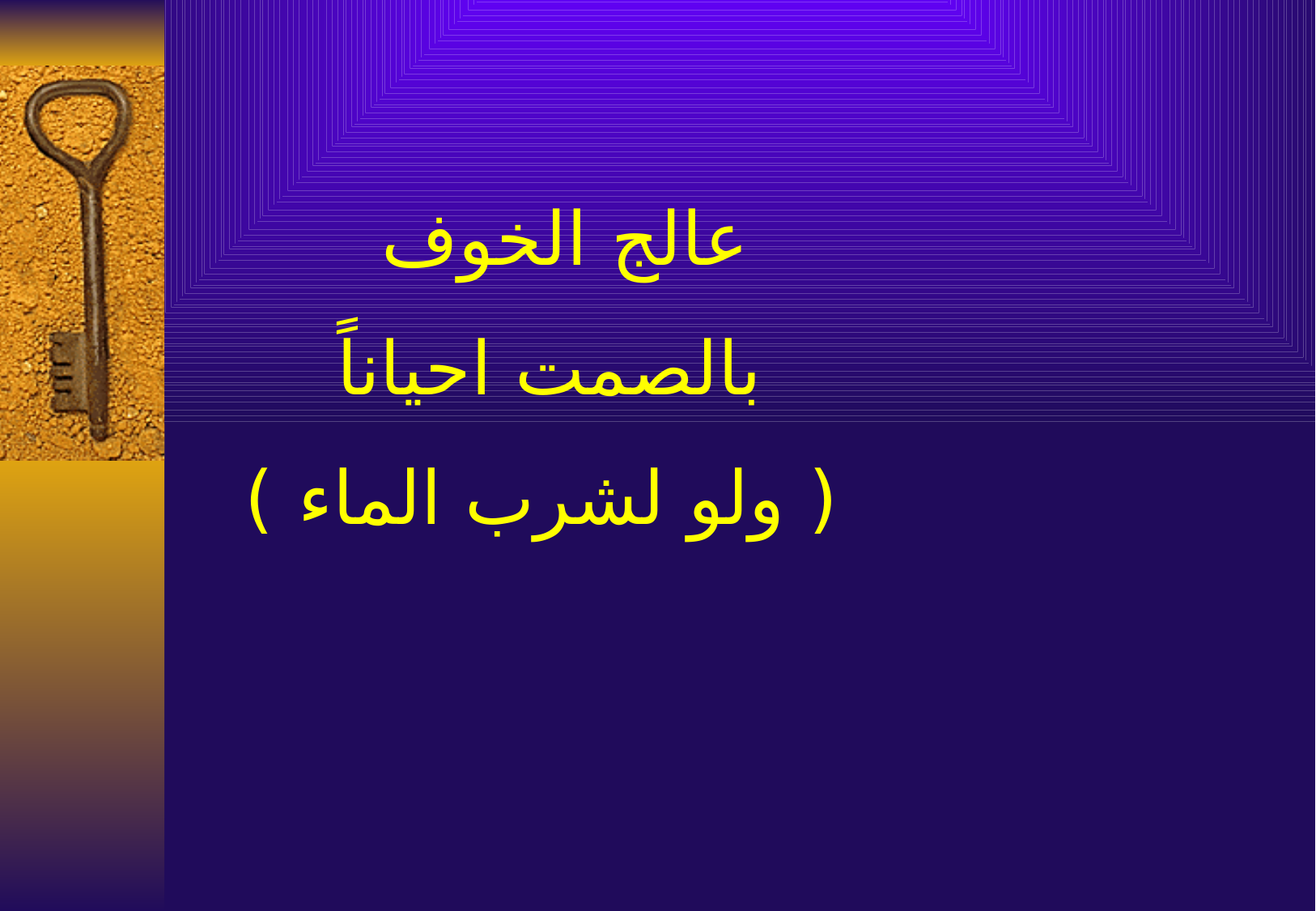

# عالج الخوف بالصمت احياناً ( ولو لشرب الماء )